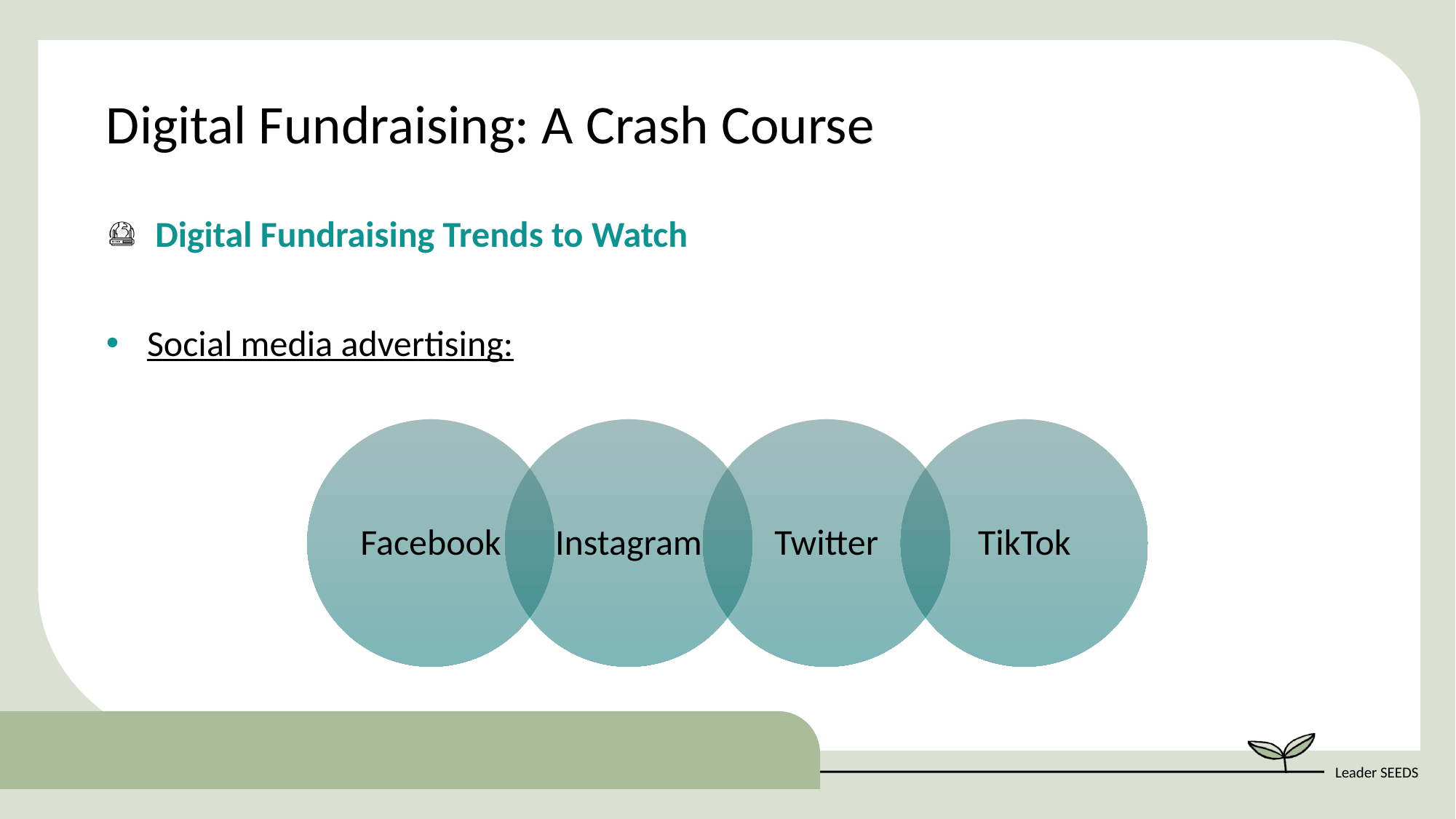

Digital Fundraising: A Crash Course
 Digital Fundraising Trends to Watch

Social media advertising:

Facebook
Instagram
Twitter
TikTok